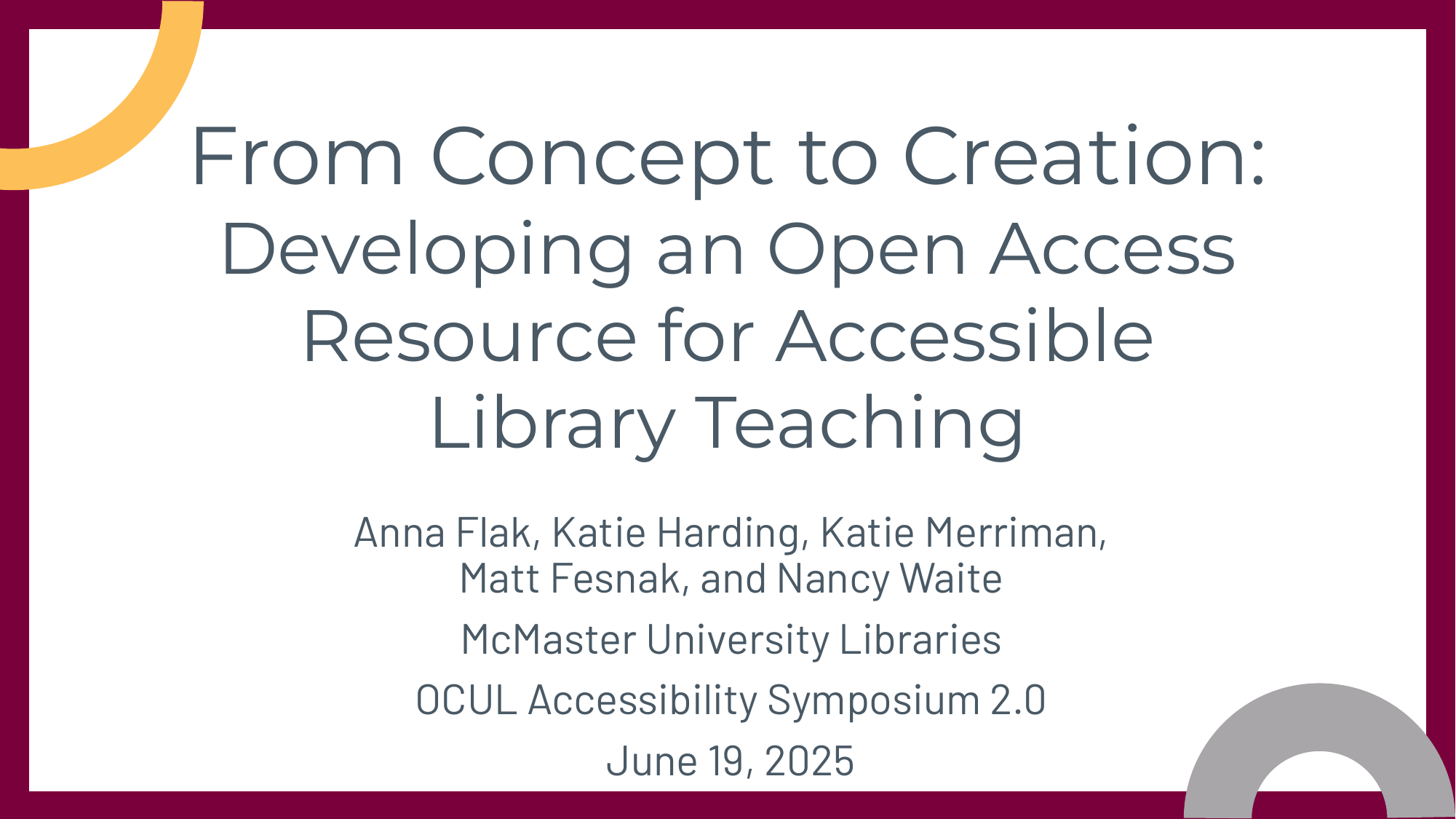

From Concept to Creation: Developing an Open Access Resource for Accessible Library Teaching
Anna Flak, Katie Harding, Katie Merriman, Matt Fesnak, and Nancy Waite
McMaster University Libraries
OCUL Accessibility Symposium 2.0
June 19, 2025